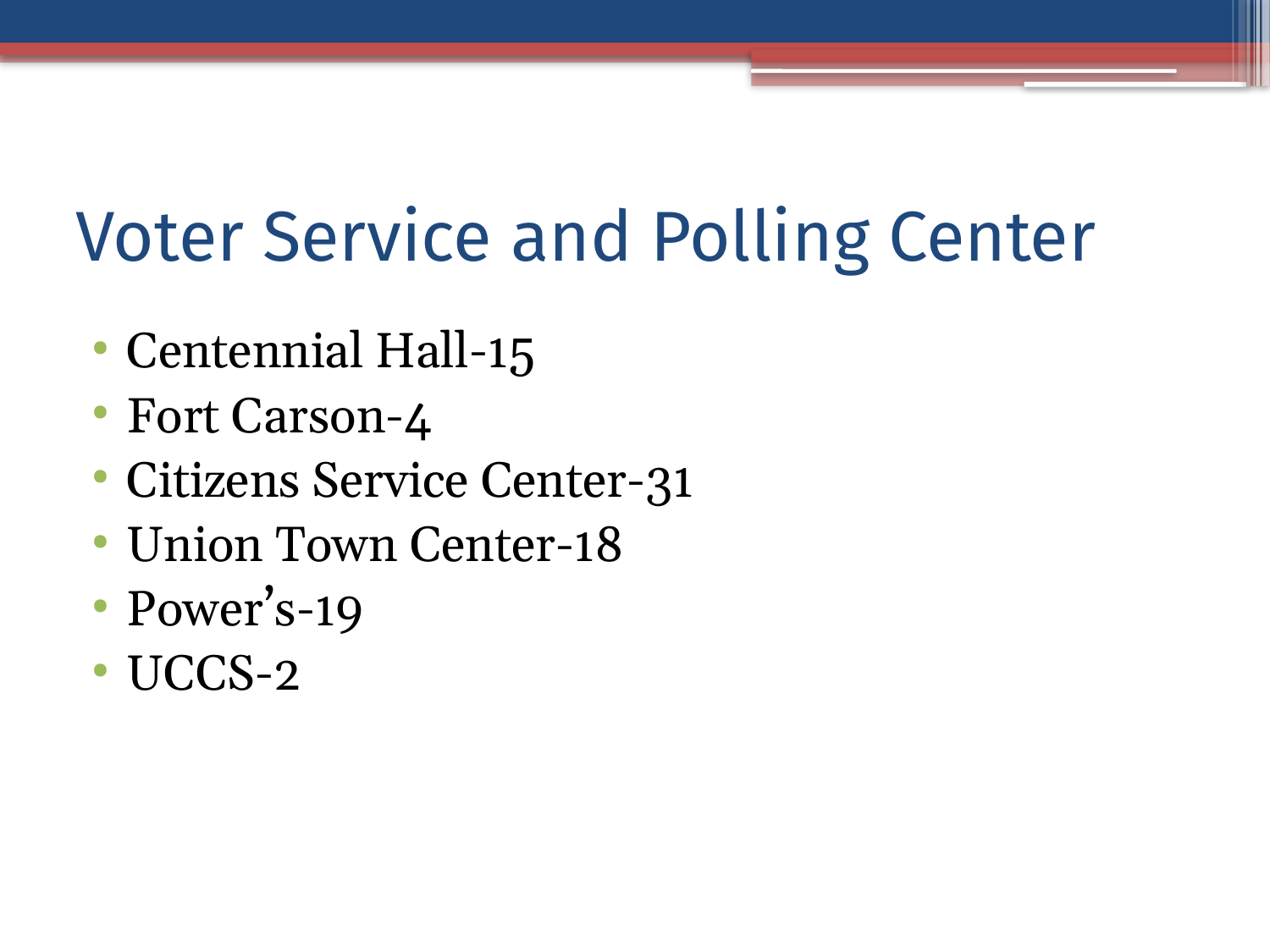

# Voter Service and Polling Center
Centennial Hall-15
Fort Carson-4
Citizens Service Center-31
Union Town Center-18
Power’s-19
UCCS-2